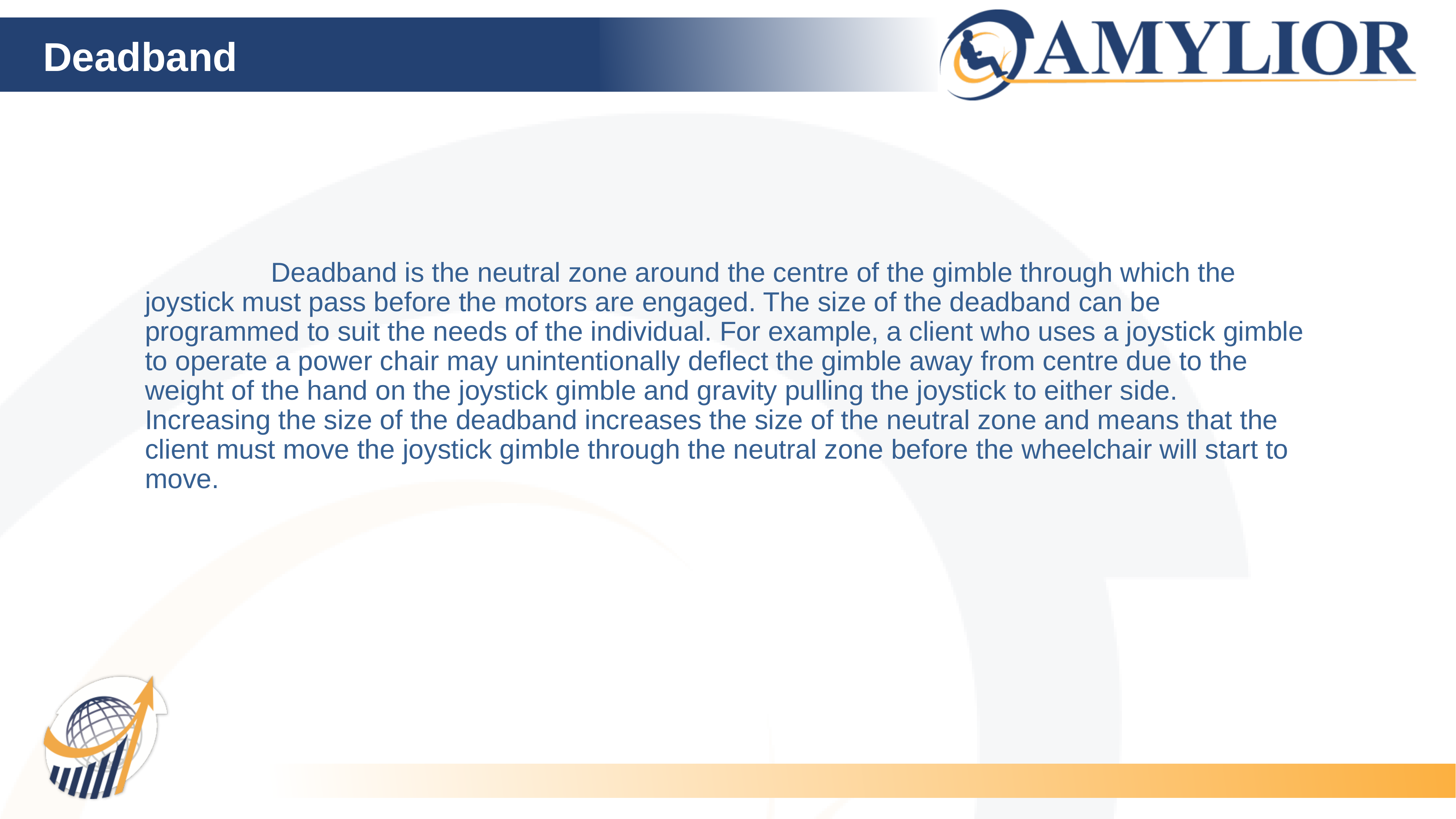

# Deadband

Deadband is the neutral zone around the centre of the gimble through which the joystick must pass before the motors are engaged. The size of the deadband can be programmed to suit the needs of the individual. For example, a client who uses a joystick gimble to operate a power chair may unintentionally deflect the gimble away from centre due to the weight of the hand on the joystick gimble and gravity pulling the joystick to either side. Increasing the size of the deadband increases the size of the neutral zone and means that the client must move the joystick gimble through the neutral zone before the wheelchair will start to move.